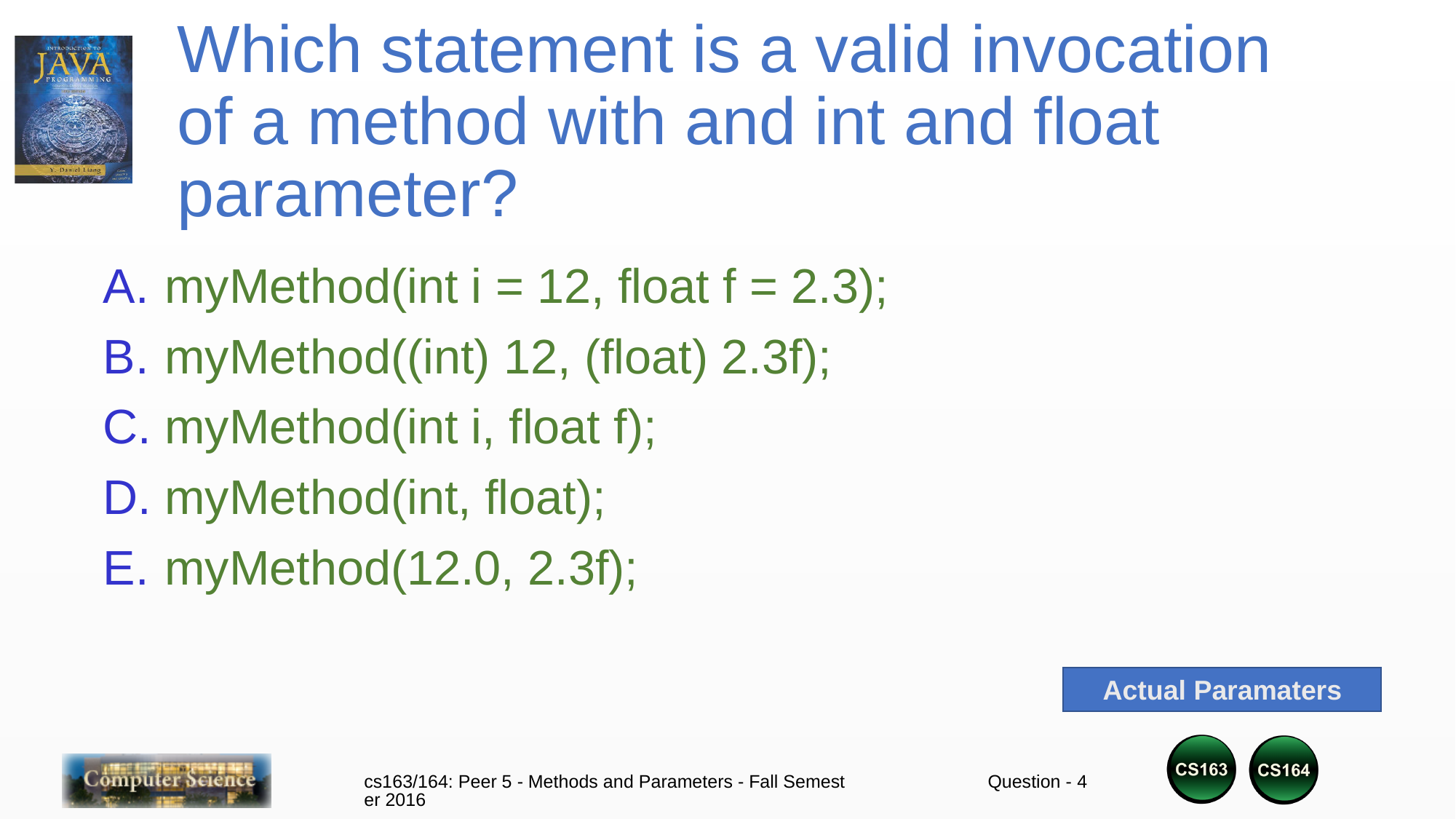

# Which statement is a valid invocation of a method with and int and float parameter?
myMethod(int i = 12, float f = 2.3);
myMethod((int) 12, (float) 2.3f);
myMethod(int i, float f);
myMethod(int, float);
myMethod(12.0, 2.3f);
Actual Paramaters
cs163/164: Peer 5 - Methods and Parameters - Fall Semester 2016
Question - 4